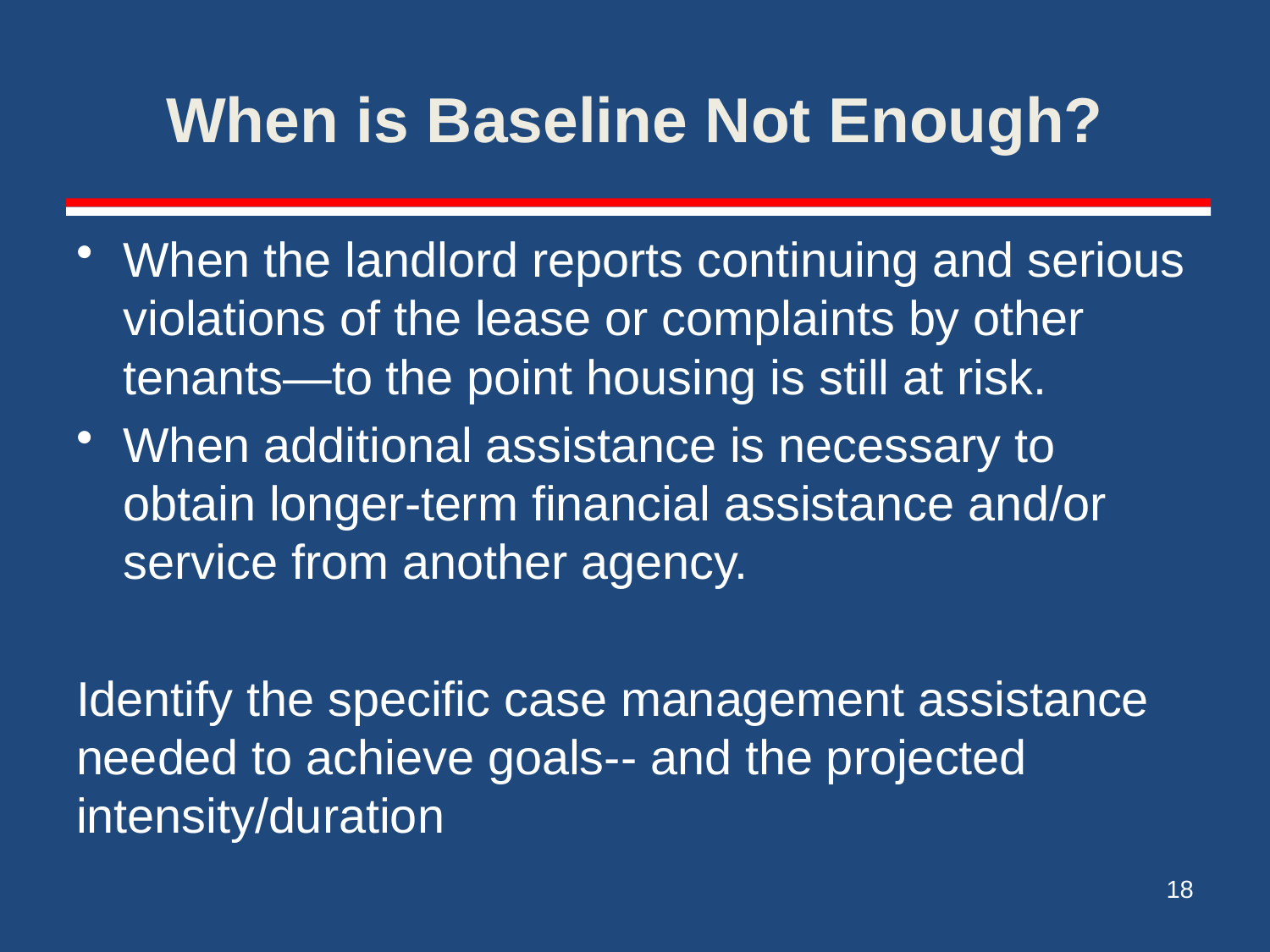

# When is Baseline Not Enough?
When the landlord reports continuing and serious violations of the lease or complaints by other tenants—to the point housing is still at risk.
When additional assistance is necessary to obtain longer-term financial assistance and/or service from another agency.

Identify the specific case management assistance needed to achieve goals-- and the projected intensity/duration

18